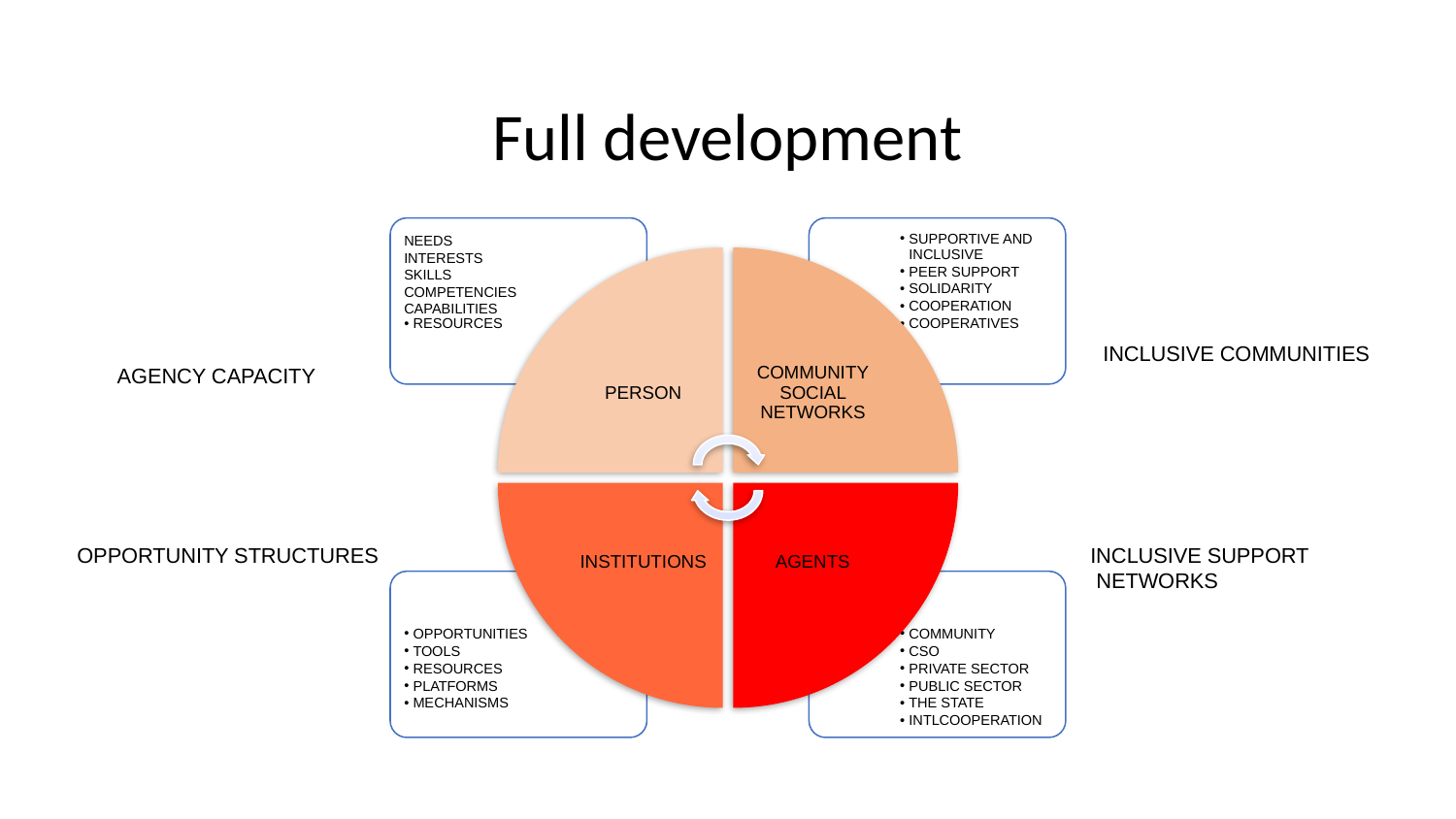

# Full development
COMMUNITY
CSO
PRIVATE SECTOR
PUBLIC SECTOR
THE STATE
INTLCOOPERATION
OPPORTUNITIES
TOOLS
RESOURCES
PLATFORMS
MECHANISMS
SUPPORTIVE AND INCLUSIVE
PEER SUPPORT
SOLIDARITY
COOPERATION
COOPERATIVES
NEEDS
INTERESTS
SKILLS
COMPETENCIES
CAPABILITIES
RESOURCES
PERSON
COMMUNITY SOCIAL NETWORKS
AGENTS
INSTITUTIONS
INCLUSIVE COMMUNITIES
AGENCY CAPACITY
OPPORTUNITY STRUCTURES
INCLUSIVE SUPPORT
 NETWORKS